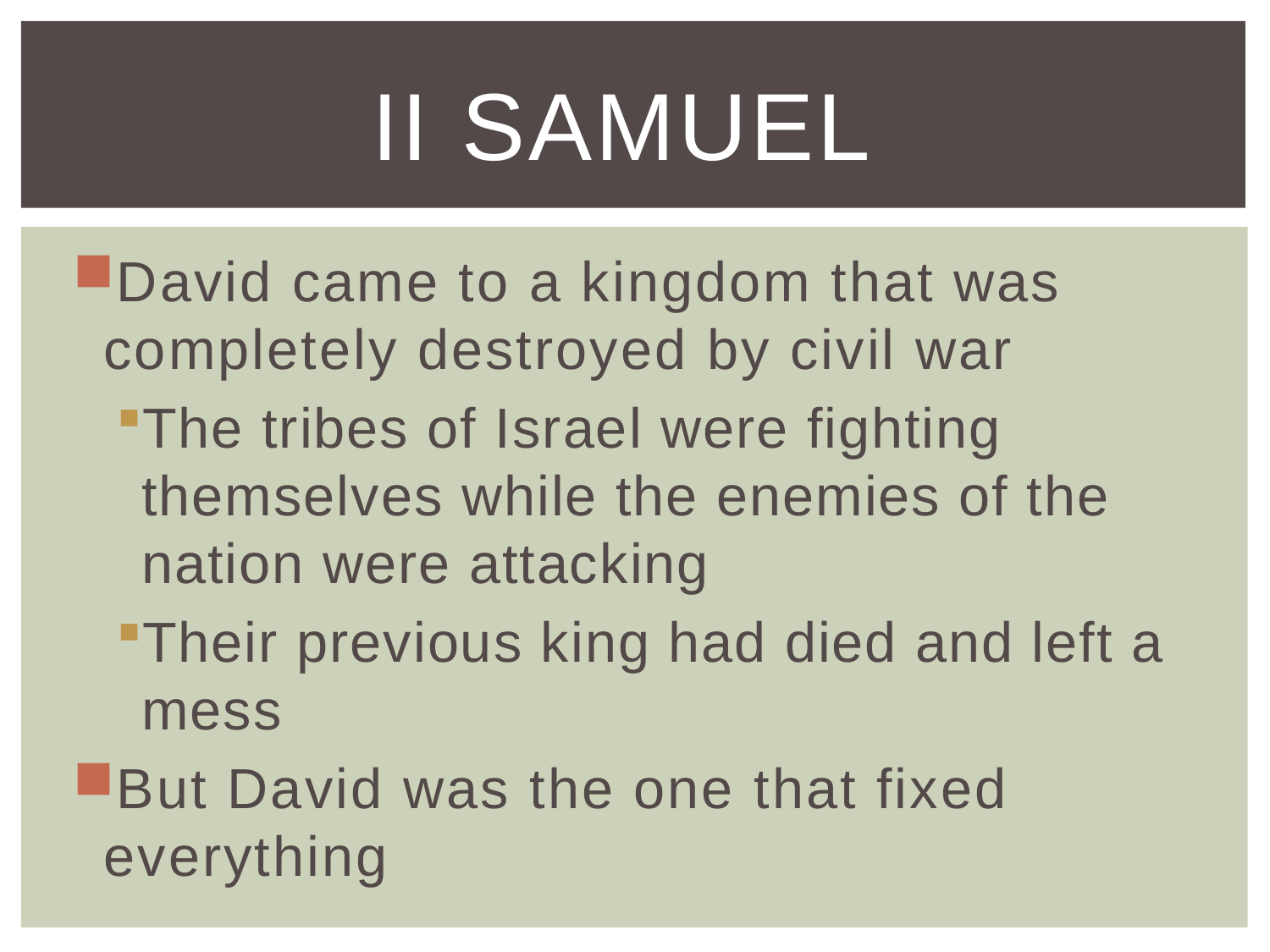

# Ii Samuel
David came to a kingdom that was completely destroyed by civil war
The tribes of Israel were fighting themselves while the enemies of the nation were attacking
Their previous king had died and left a mess
But David was the one that fixed everything